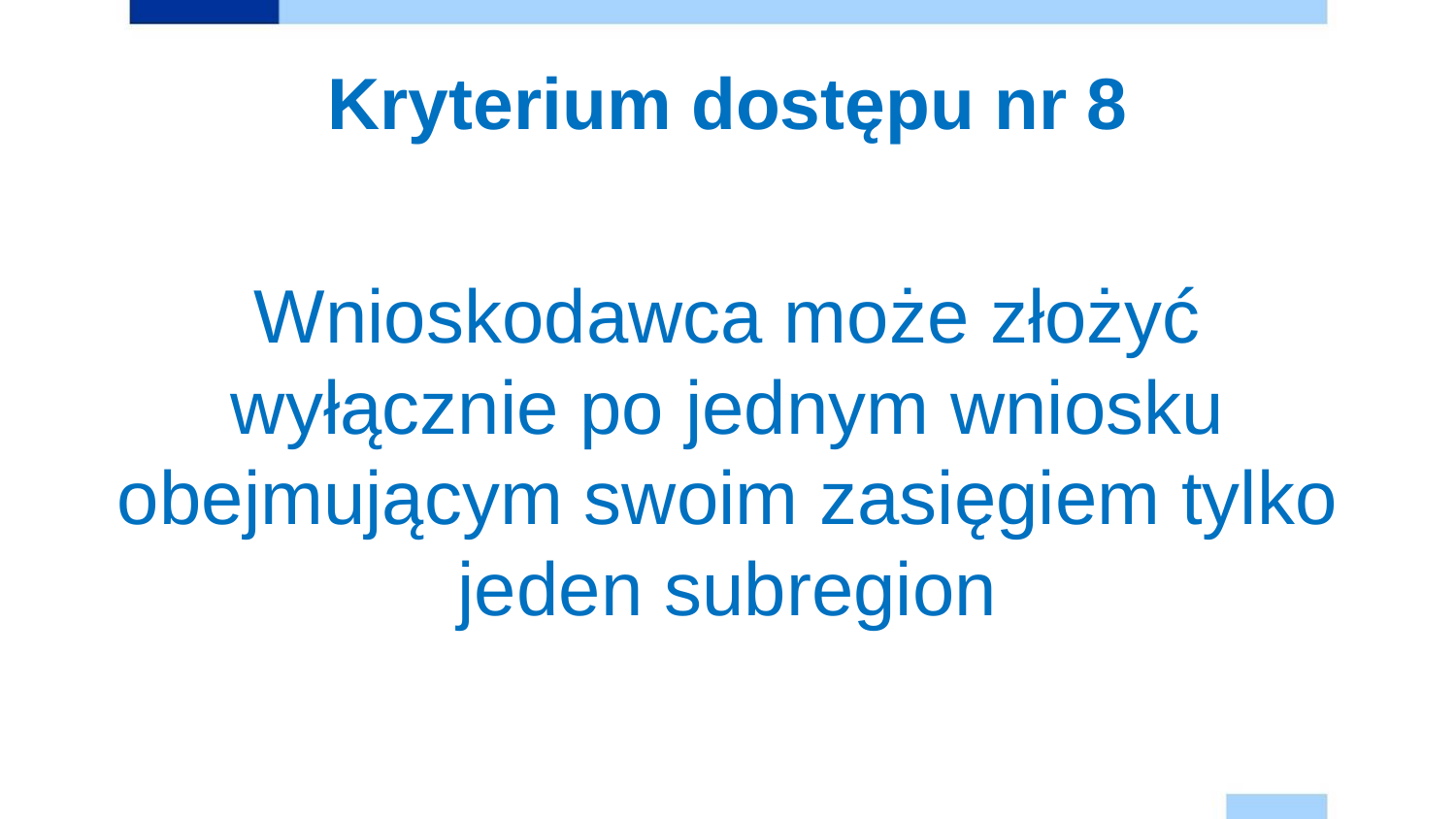

# Kryterium dostępu nr 8
Wnioskodawca może złożyć wyłącznie po jednym wniosku obejmującym swoim zasięgiem tylko jeden subregion